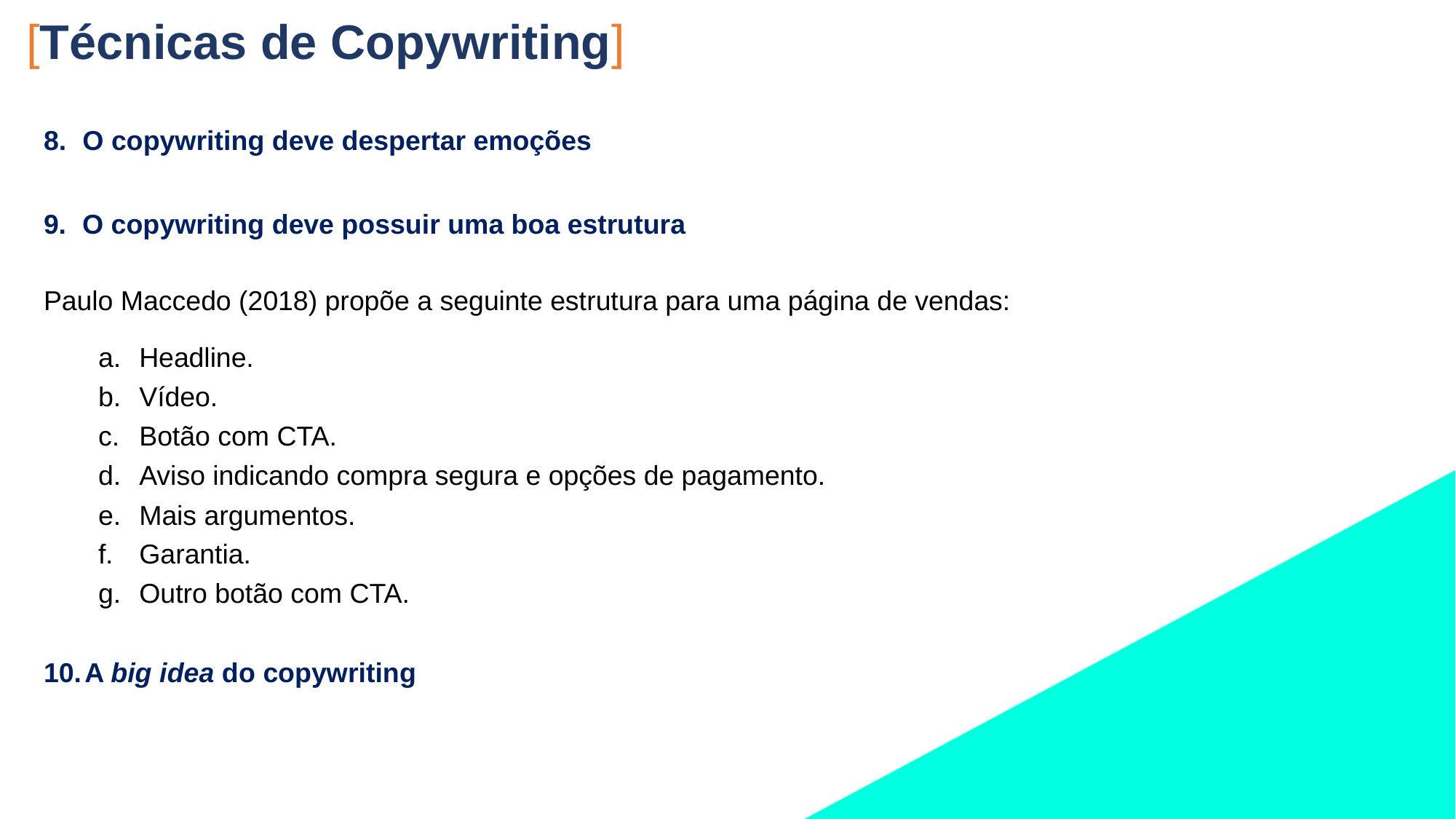

[Técnicas de Copywriting]
8.	O copywriting deve despertar emoções

9.	O copywriting deve possuir uma boa estrutura
Paulo Maccedo (2018) propõe a seguinte estrutura para uma página de vendas:
Headline.
Vídeo.
Botão com CTA.
Aviso indicando compra segura e opções de pagamento.
Mais argumentos.
Garantia.
Outro botão com CTA.
A big idea do copywriting